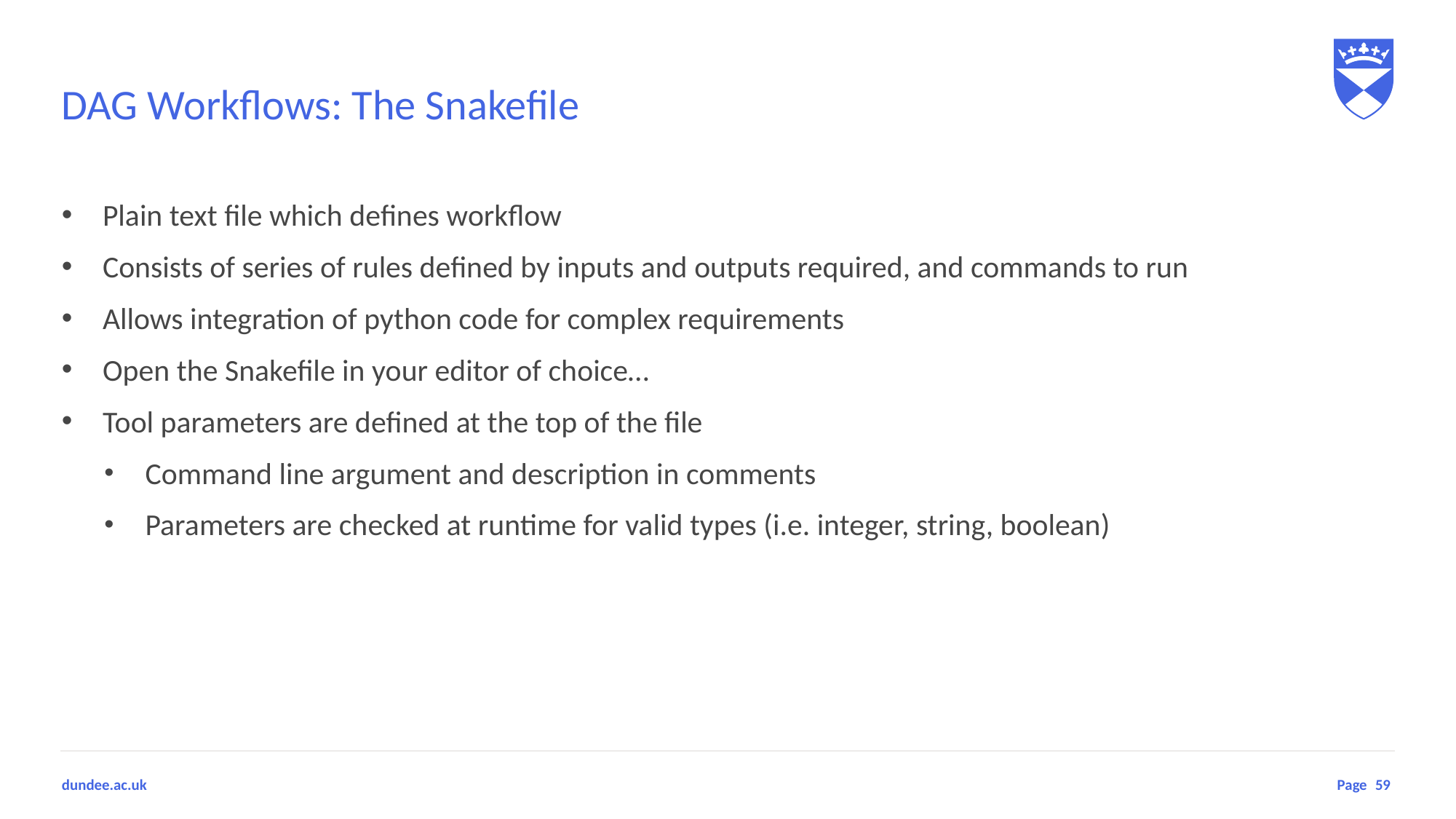

# DAG Workflows: The Snakefile
Plain text file which defines workflow
Consists of series of rules defined by inputs and outputs required, and commands to run
Allows integration of python code for complex requirements
Open the Snakefile in your editor of choice…
Tool parameters are defined at the top of the file
Command line argument and description in comments
Parameters are checked at runtime for valid types (i.e. integer, string, boolean)
59